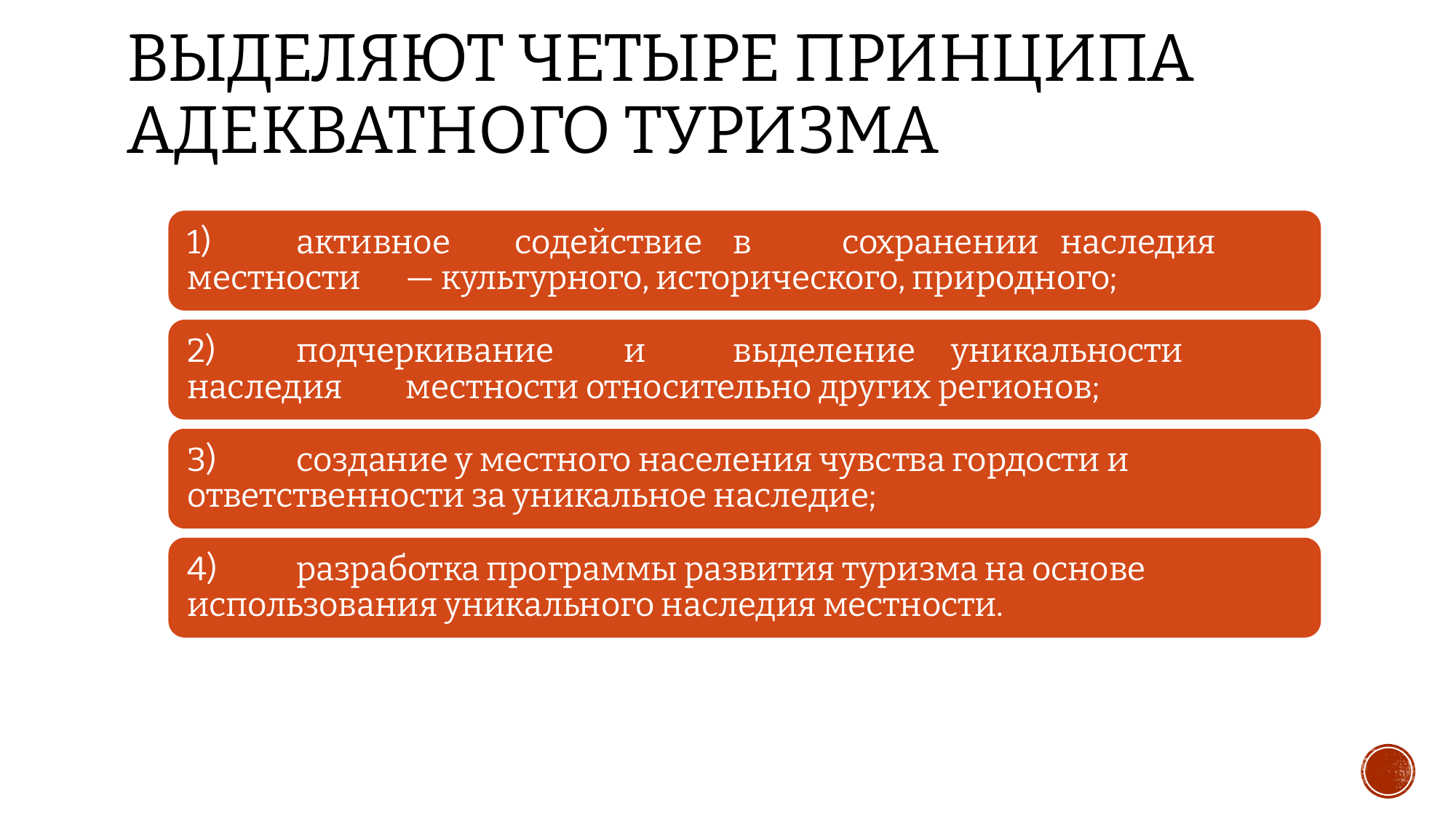

# Выделяют четыре принципа адекватного туризма
1)	активное	содействие	в	сохранении	наследия	местности	— культурного, исторического, природного;
2)	подчеркивание	и	выделение	уникальности	наследия	местности относительно других регионов;
3)	создание у местного населения чувства гордости и ответственности за уникальное наследие;
4)	разработка программы развития туризма на основе использования уникального наследия местности.